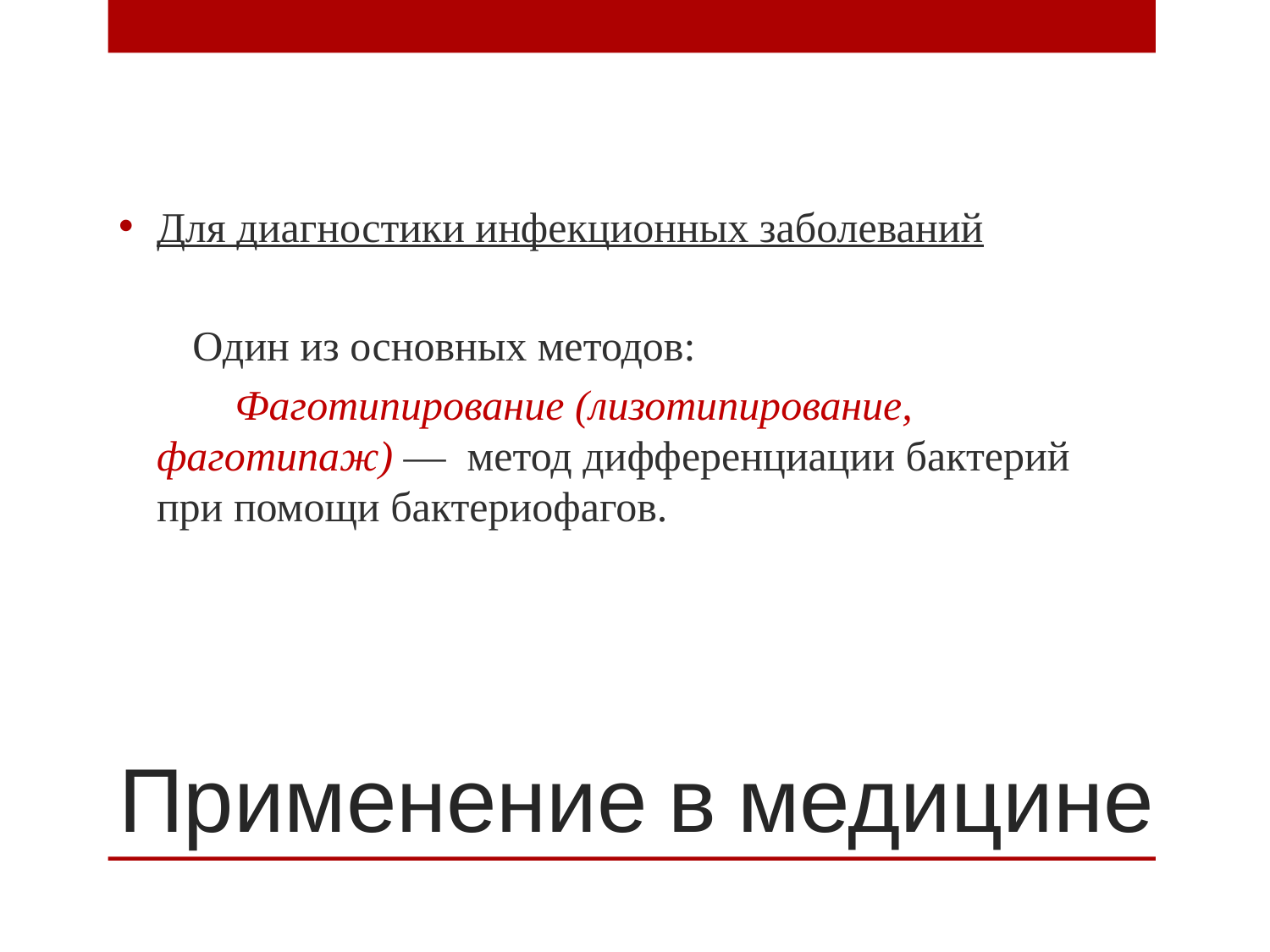

Для диагностики инфекционных заболеваний

       Один из основных методов:
           Фаготипирование (лизотипирование, фаготипаж) —  метод дифференциации бактерий при помощи бактериофагов.
# Применение в медицине